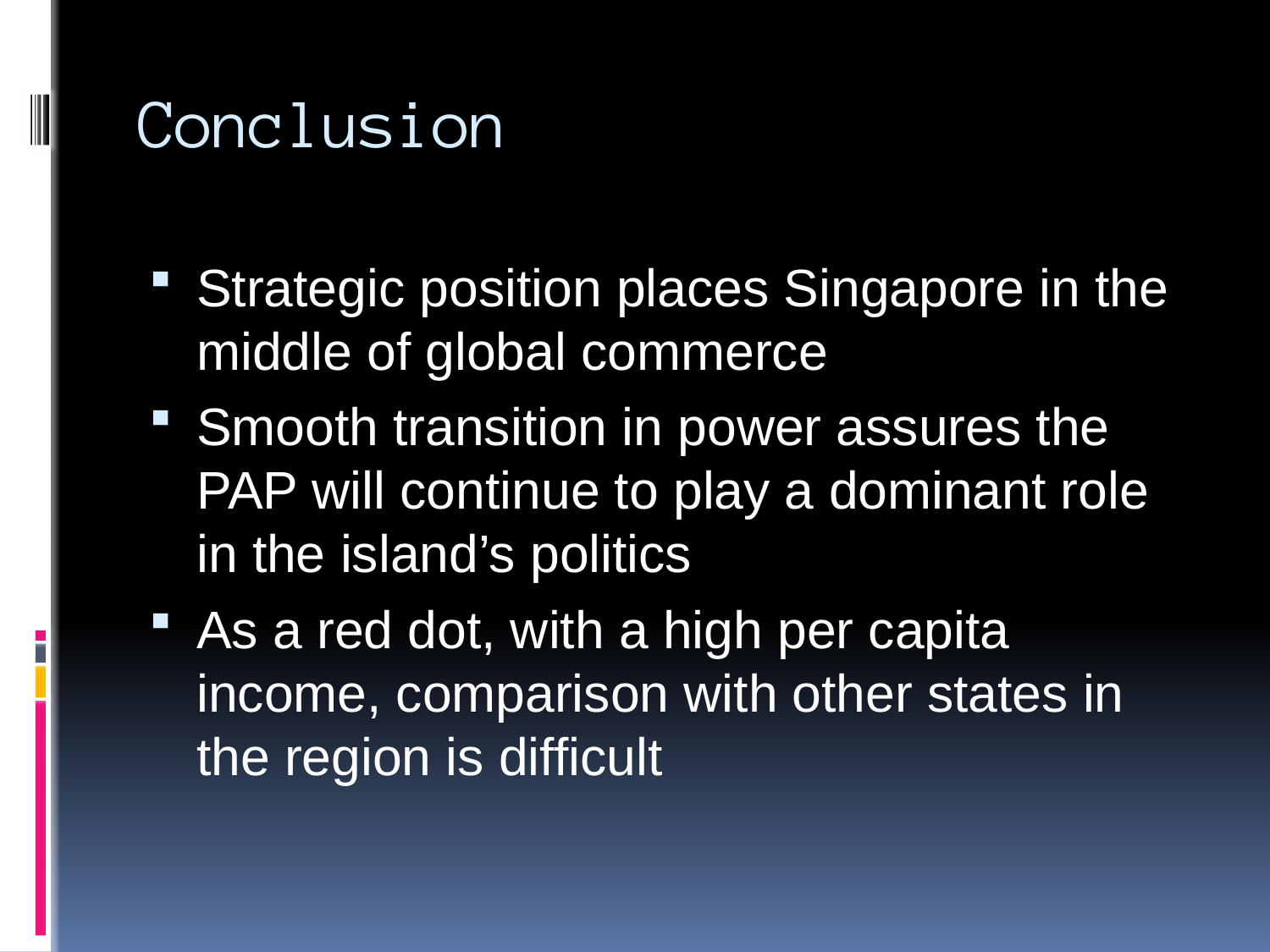

# Conclusion
Strategic position places Singapore in the middle of global commerce
Smooth transition in power assures the PAP will continue to play a dominant role in the island’s politics
As a red dot, with a high per capita income, comparison with other states in the region is difficult